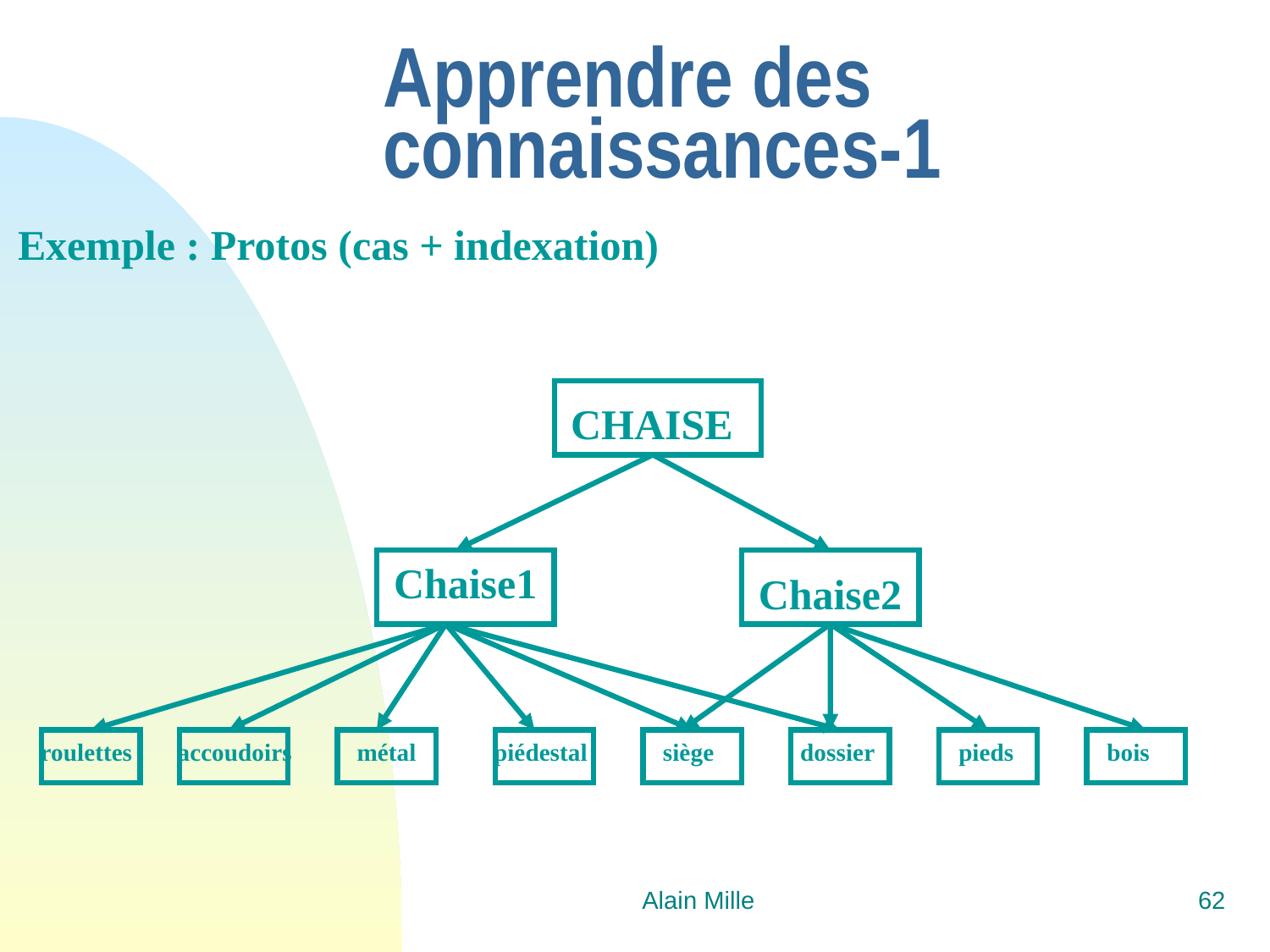

# Apprendre des connaissances-1
Exemple : Protos (cas + indexation)

CHAISE

Chaise1

Chaise2

roulettes

accoudoirs

métal
piédestal

siège
dossier

pieds

bois
Alain Mille
62